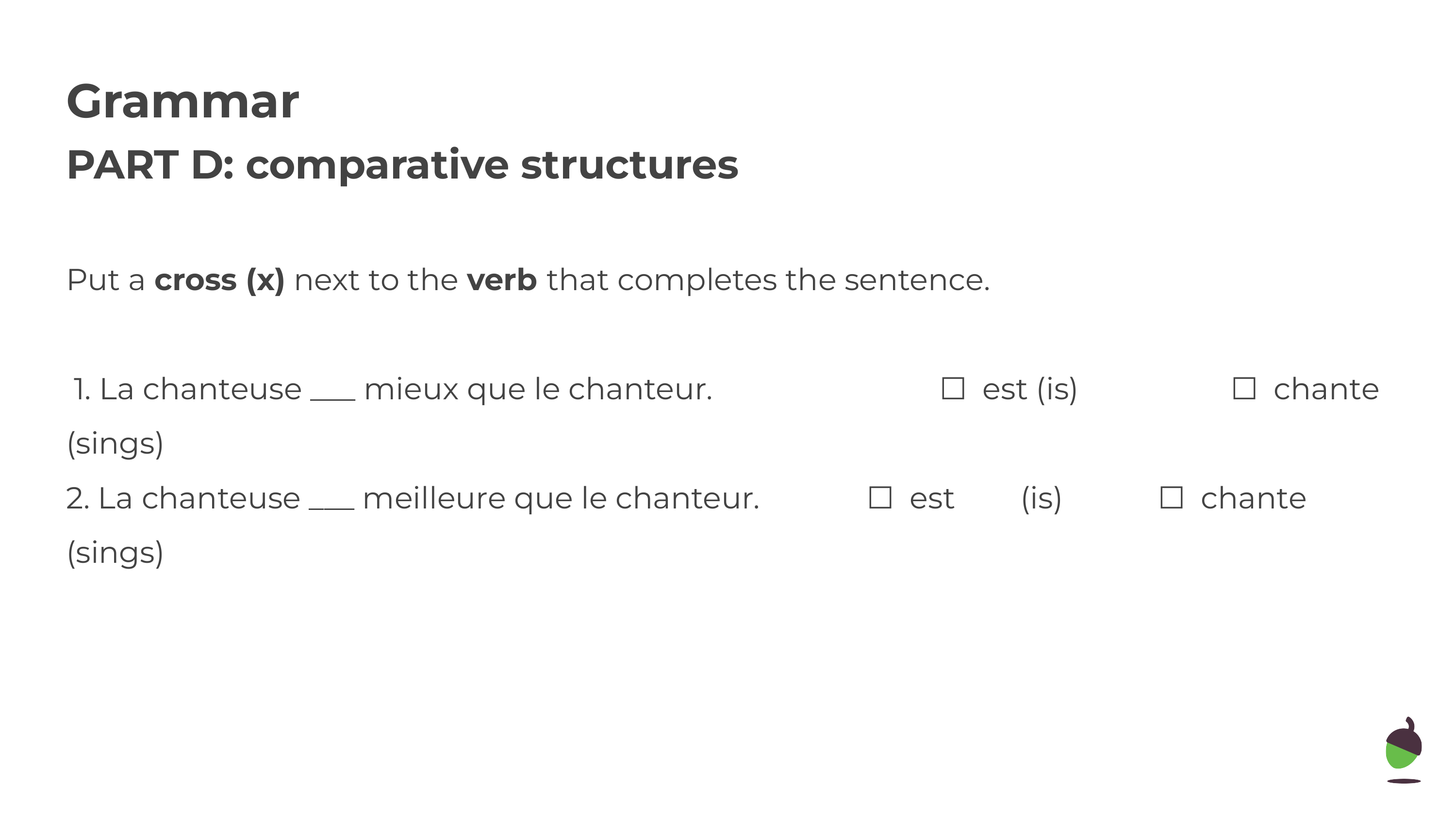

Grammar
PART D: comparative structures

Put a cross (x) next to the verb that completes the sentence.

 1. La chanteuse ___ mieux que le chanteur.				☐  est (is)			☐  chante (sings)
2. La chanteuse ___ meilleure que le chanteur.		☐  est	 (is)		☐  chante (sings)